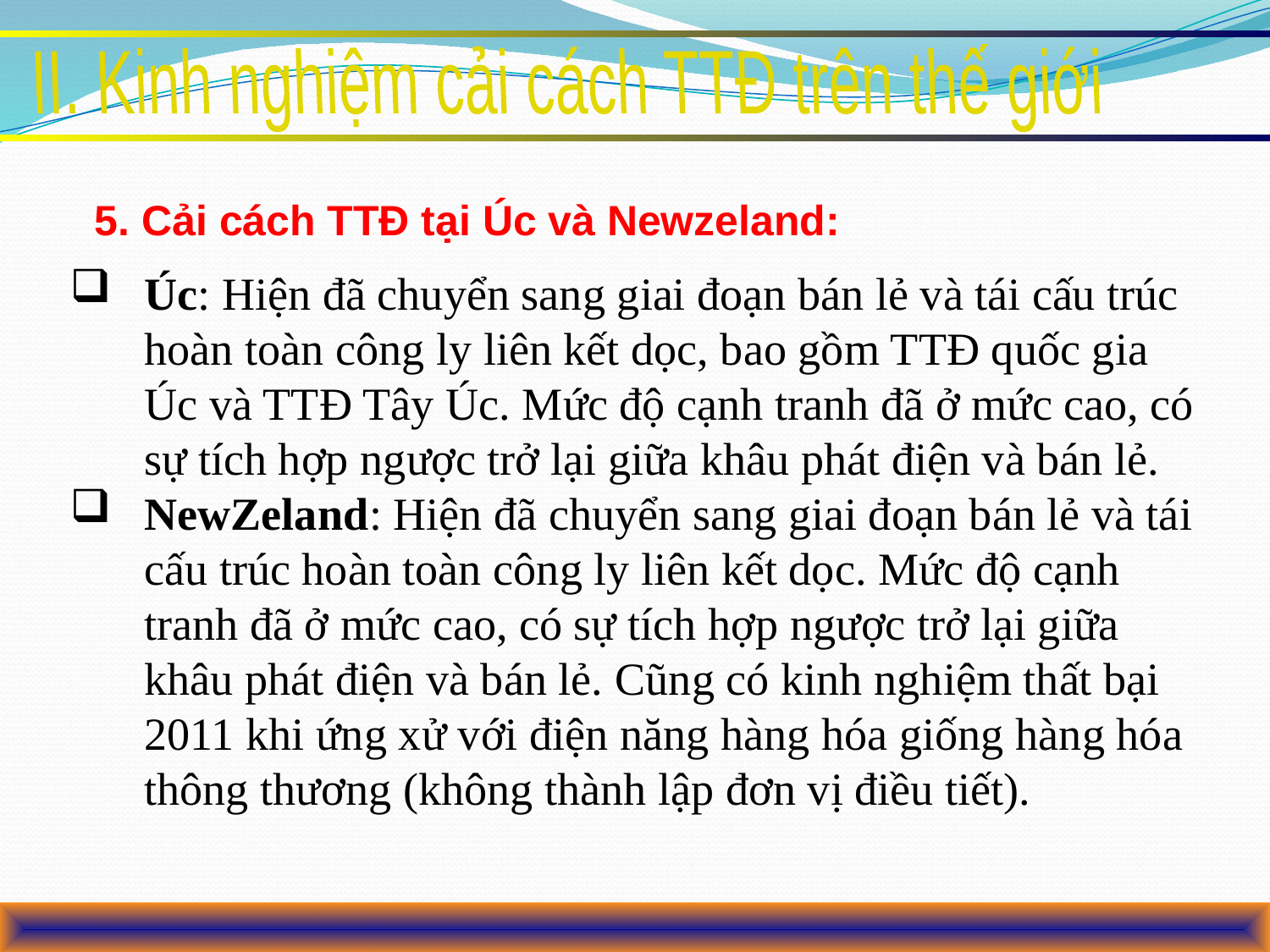

II. Kinh nghiệm cải cách TTĐ trên thế giới
5. Cải cách TTĐ tại Úc và Newzeland:

Úc: Hiện đã chuyển sang giai đoạn bán lẻ và tái cấu trúc hoàn toàn công ly liên kết dọc, bao gồm TTĐ quốc gia Úc và TTĐ Tây Úc. Mức độ cạnh tranh đã ở mức cao, có sự tích hợp ngược trở lại giữa khâu phát điện và bán lẻ.
NewZeland: Hiện đã chuyển sang giai đoạn bán lẻ và tái cấu trúc hoàn toàn công ly liên kết dọc. Mức độ cạnh tranh đã ở mức cao, có sự tích hợp ngược trở lại giữa khâu phát điện và bán lẻ. Cũng có kinh nghiệm thất bại 2011 khi ứng xử với điện năng hàng hóa giống hàng hóa thông thương (không thành lập đơn vị điều tiết).